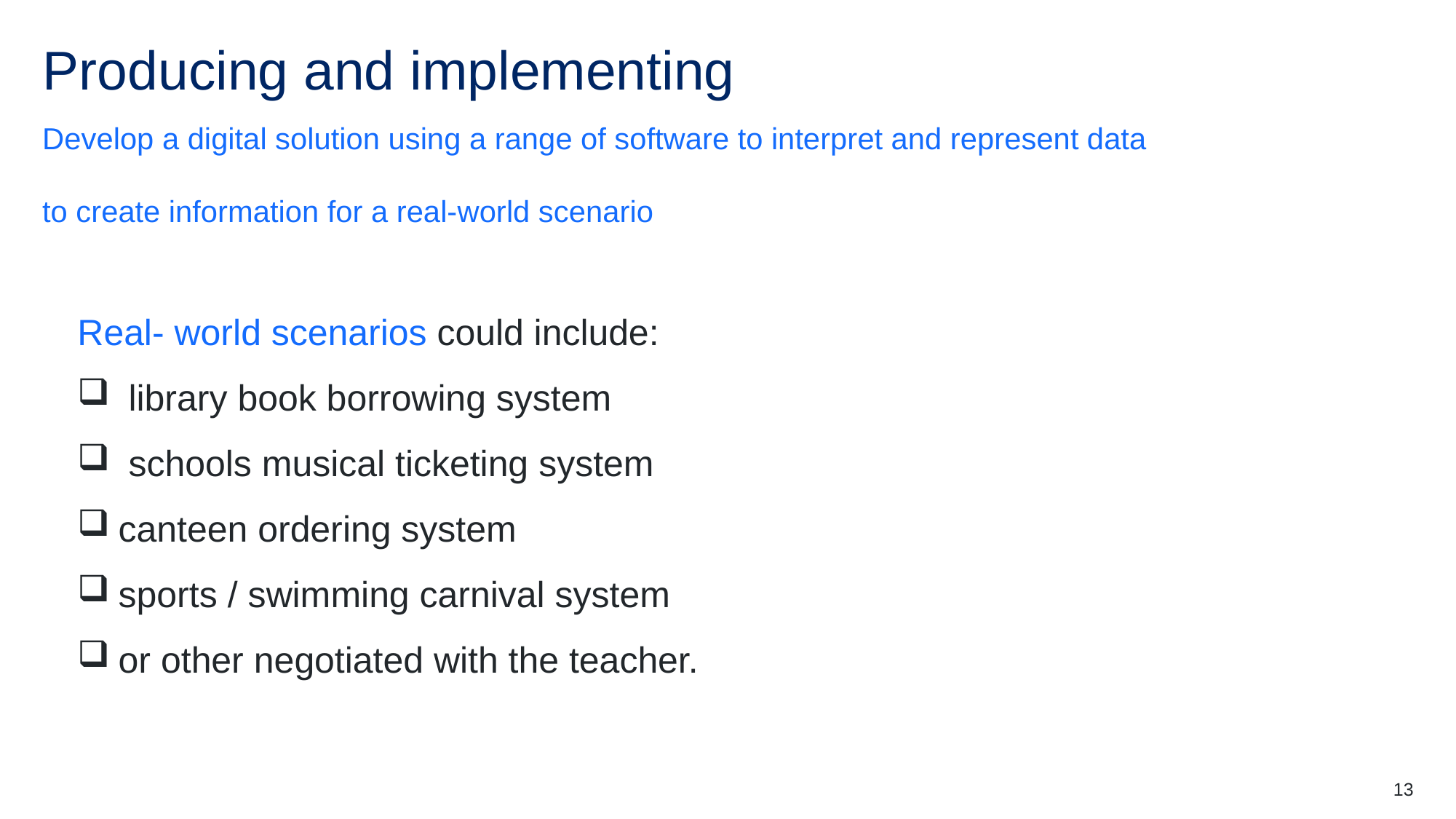

# Producing and implementing
Develop a digital solution using a range of software to interpret and represent data
to create information for a real-world scenario
Real- world scenarios could include:
 library book borrowing system
 schools musical ticketing system
canteen ordering system
sports / swimming carnival system
or other negotiated with the teacher.
13